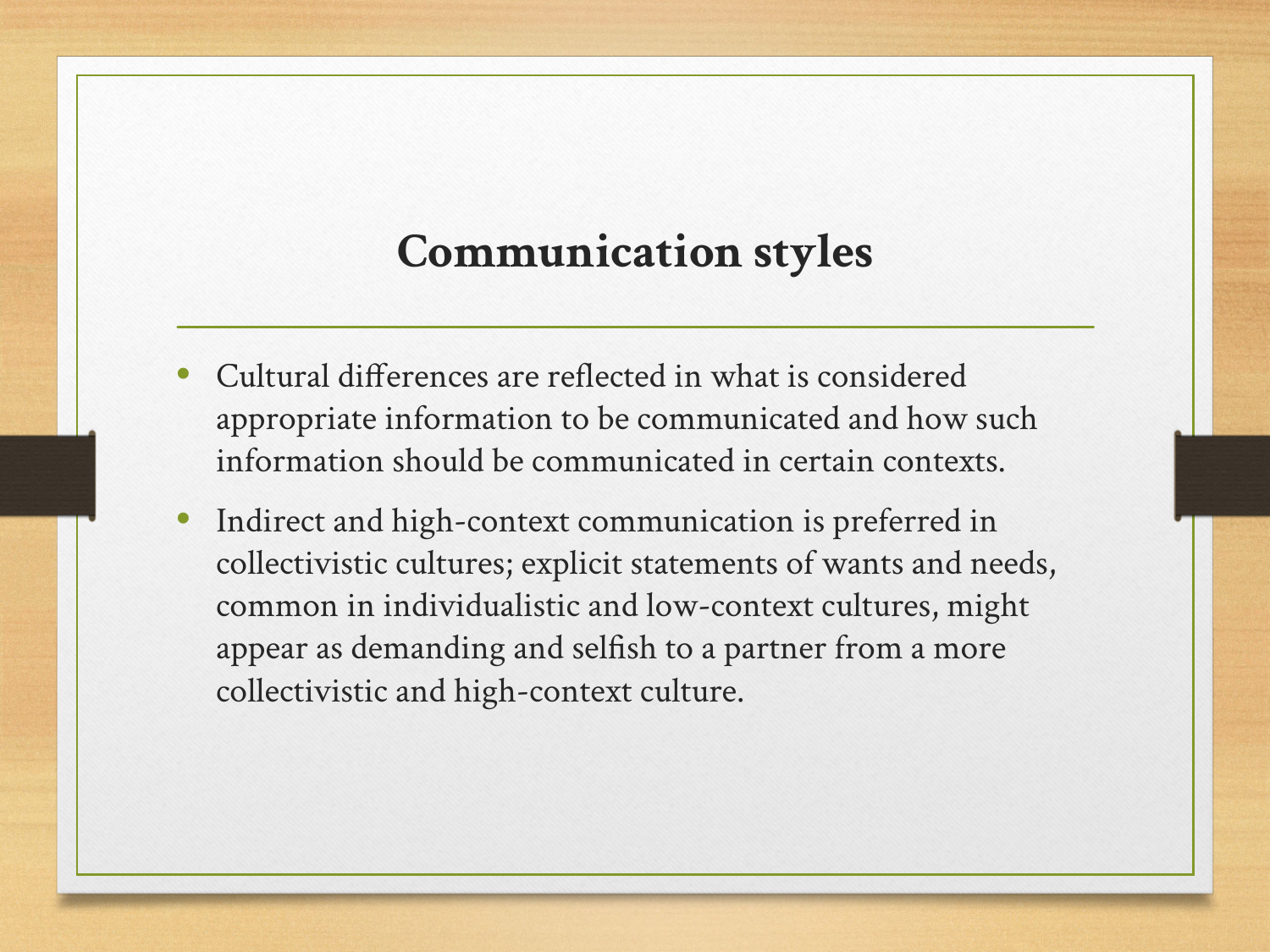

# Communication styles
Cultural differences are reflected in what is considered appropriate information to be communicated and how such information should be communicated in certain contexts.
Indirect and high-context communication is preferred in collectivistic cultures; explicit statements of wants and needs, common in individualistic and low-context cultures, might appear as demanding and selfish to a partner from a more  collectivistic and high-context culture.